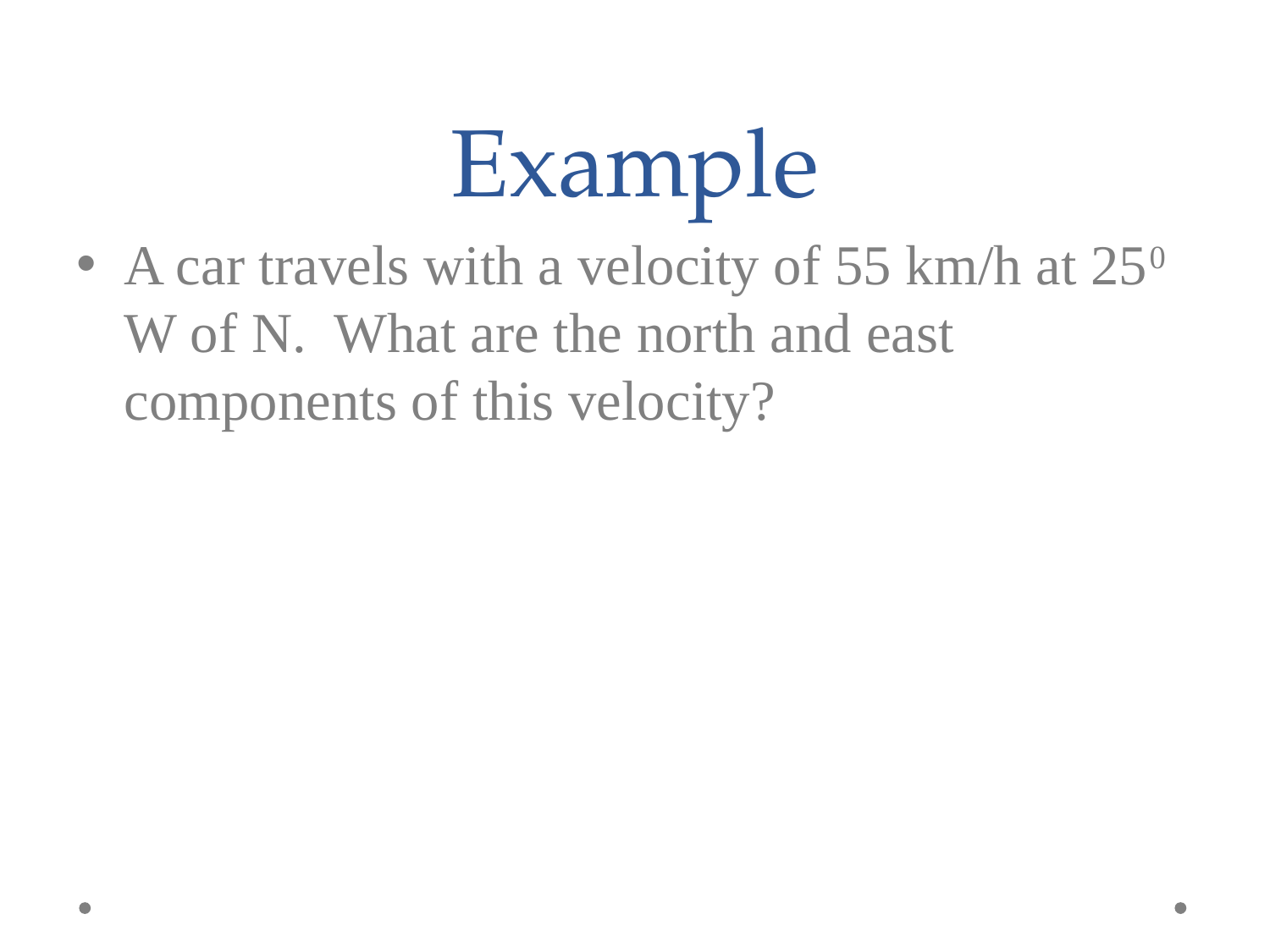

# Example
A car travels with a velocity of 55 km/h at 250 W of N.  What are the north and east components of this velocity?